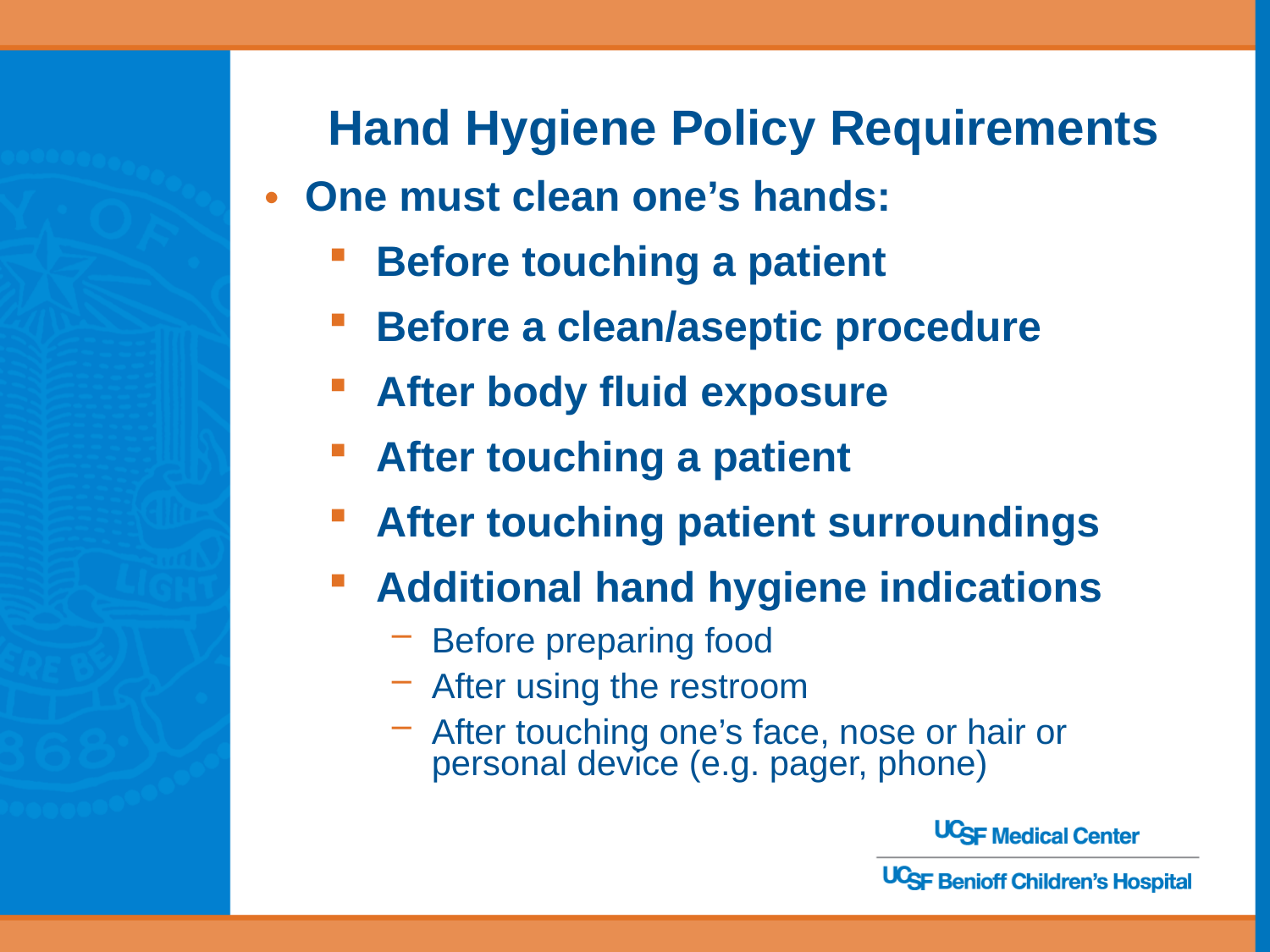

Hand Hygiene Policy Requirements
One must clean one’s hands:
Before touching a patient
Before a clean/aseptic procedure
After body fluid exposure
After touching a patient
After touching patient surroundings
Additional hand hygiene indications
Before preparing food
After using the restroom
After touching one’s face, nose or hair or personal device (e.g. pager, phone)